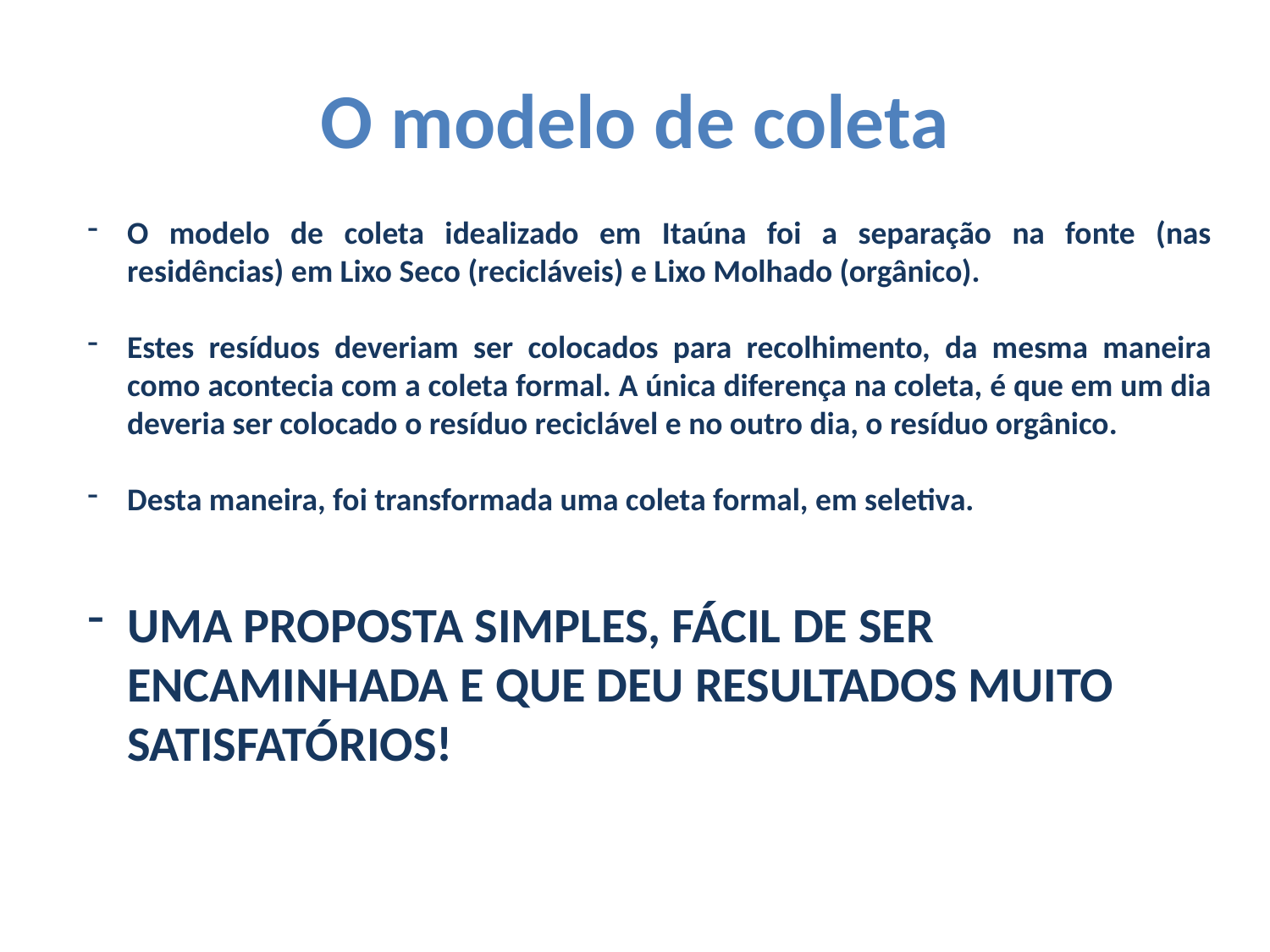

# O modelo de coleta
O modelo de coleta idealizado em Itaúna foi a separação na fonte (nas residências) em Lixo Seco (recicláveis) e Lixo Molhado (orgânico).

Estes resíduos deveriam ser colocados para recolhimento, da mesma maneira como acontecia com a coleta formal. A única diferença na coleta, é que em um dia deveria ser colocado o resíduo reciclável e no outro dia, o resíduo orgânico.

Desta maneira, foi transformada uma coleta formal, em seletiva.

UMA PROPOSTA SIMPLES, FÁCIL DE SER ENCAMINHADA E QUE DEU RESULTADOS MUITO SATISFATÓRIOS!